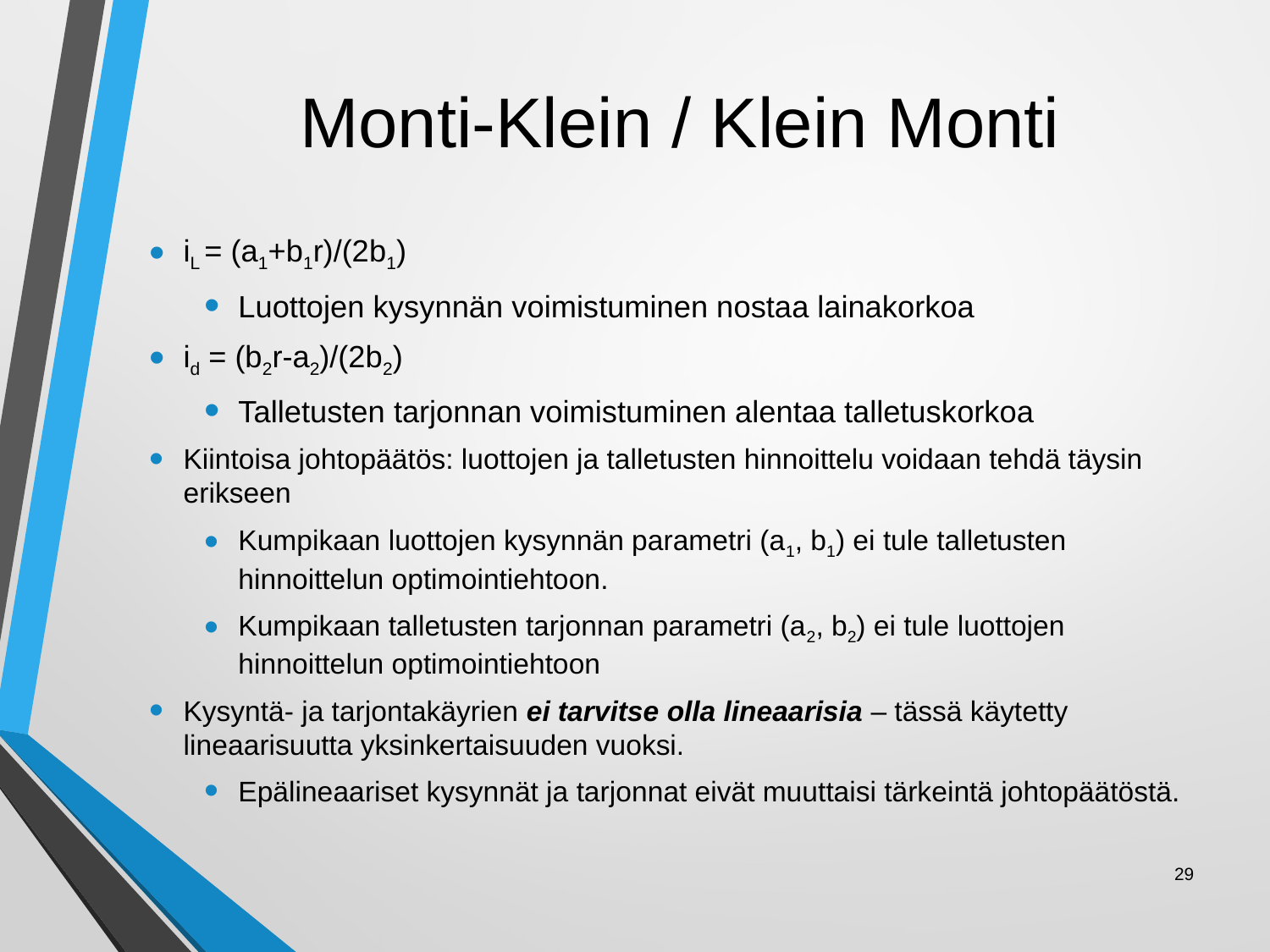

# Monti-Klein / Klein Monti
iL = (a1+b1r)/(2b1)
Luottojen kysynnän voimistuminen nostaa lainakorkoa
id = (b2r-a2)/(2b2)
Talletusten tarjonnan voimistuminen alentaa talletuskorkoa
Kiintoisa johtopäätös: luottojen ja talletusten hinnoittelu voidaan tehdä täysin erikseen
Kumpikaan luottojen kysynnän parametri (a1, b1) ei tule talletusten hinnoittelun optimointiehtoon.
Kumpikaan talletusten tarjonnan parametri (a2, b2) ei tule luottojen hinnoittelun optimointiehtoon
Kysyntä- ja tarjontakäyrien ei tarvitse olla lineaarisia – tässä käytetty lineaarisuutta yksinkertaisuuden vuoksi.
Epälineaariset kysynnät ja tarjonnat eivät muuttaisi tärkeintä johtopäätöstä.

29